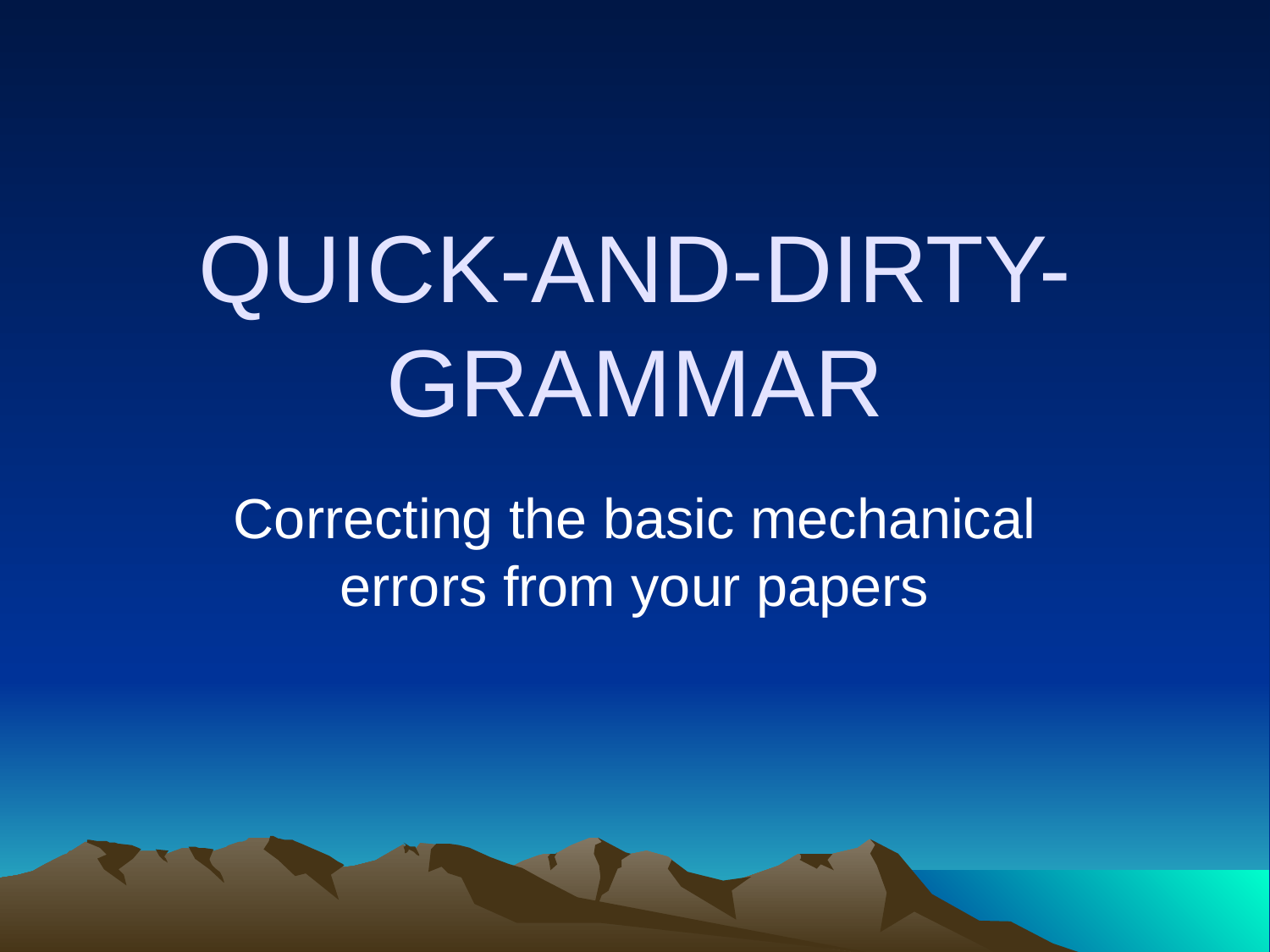

# QUICK-AND-DIRTY-GRAMMAR
Correcting the basic mechanical errors from your papers